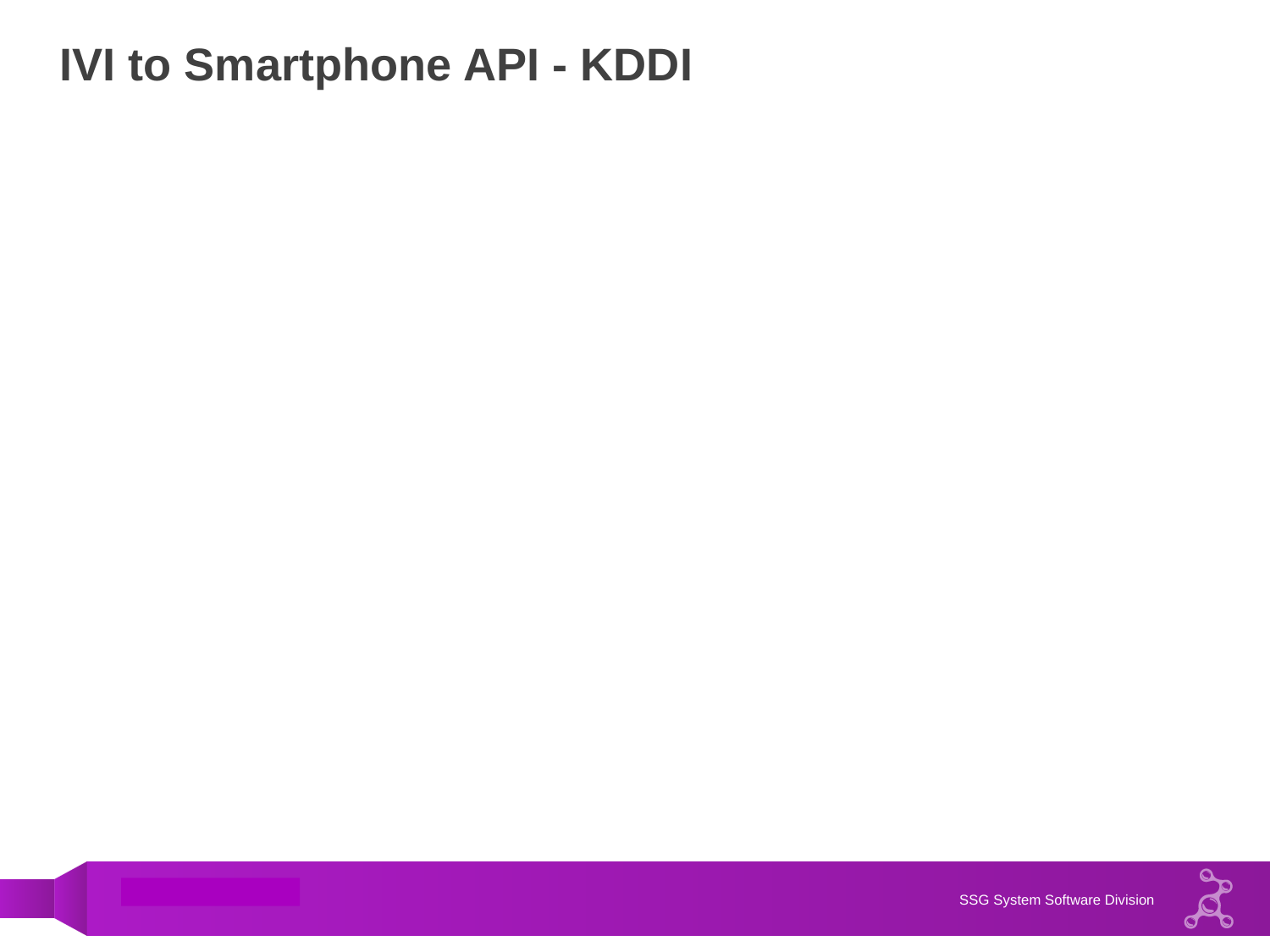

# IVI to Smartphone API - KDDI